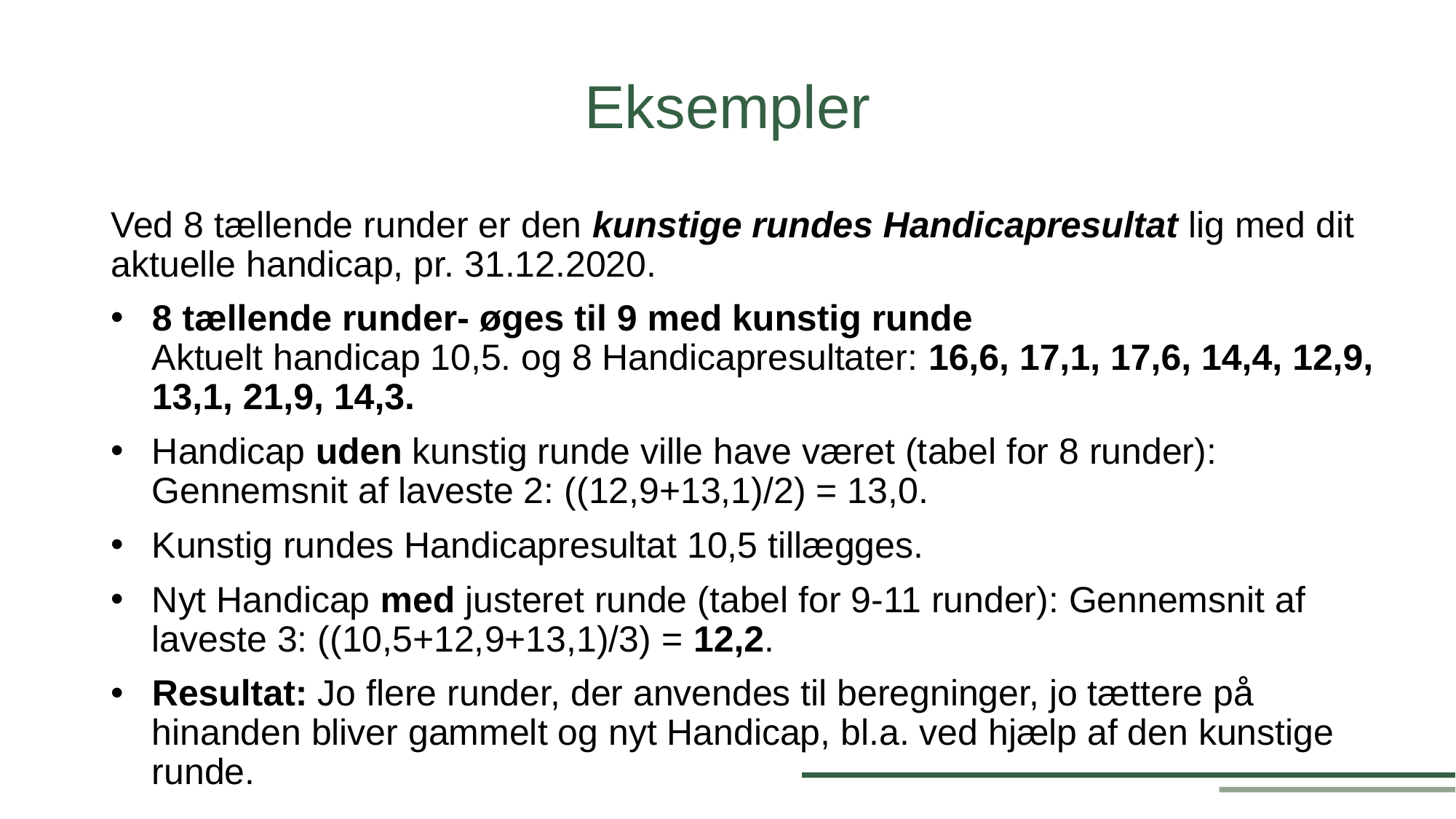

Eksempler
Ved 8 tællende runder er den kunstige rundes Handicapresultat lig med dit aktuelle handicap, pr. 31.12.2020.
8 tællende runder- øges til 9 med kunstig runde
Aktuelt handicap 10,5. og 8 Handicapresultater: 16,6, 17,1, 17,6, 14,4, 12,9, 13,1, 21,9, 14,3.
Handicap uden kunstig runde ville have været (tabel for 8 runder): Gennemsnit af laveste 2: ((12,9+13,1)/2) = 13,0.
Kunstig rundes Handicapresultat 10,5 tillægges.
Nyt Handicap med justeret runde (tabel for 9-11 runder): Gennemsnit af laveste 3: ((10,5+12,9+13,1)/3) = 12,2.
Resultat: Jo flere runder, der anvendes til beregninger, jo tættere på hinanden bliver gammelt og nyt Handicap, bl.a. ved hjælp af den kunstige runde.